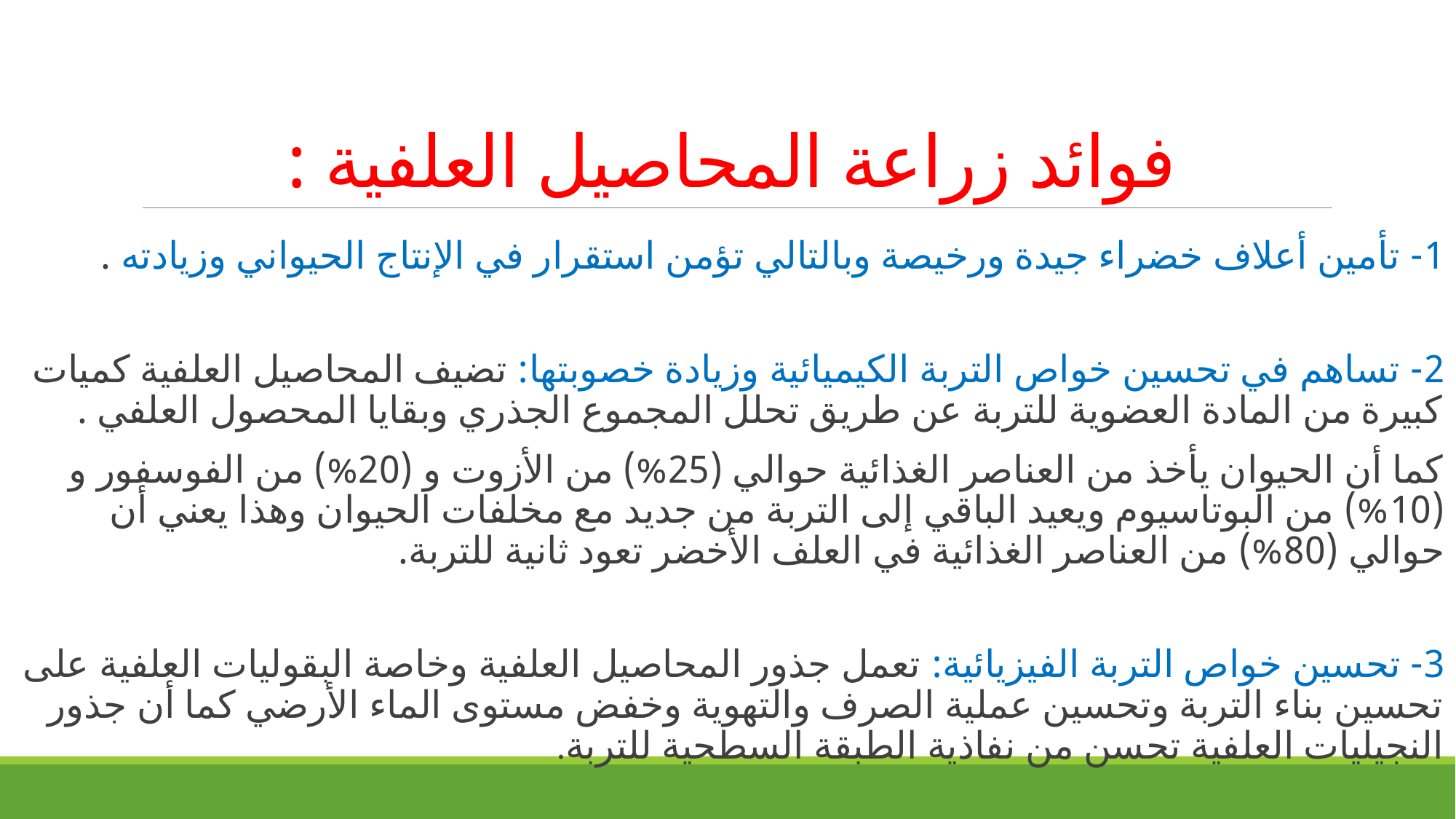

# فوائد زراعة المحاصيل العلفية :
1- تأمين أعلاف خضراء جيدة ورخيصة وبالتالي تؤمن استقرار في الإنتاج الحيواني وزيادته .

2- تساهم في تحسين خواص التربة الكيميائية وزيادة خصوبتها: تضيف المحاصيل العلفية كميات كبيرة من المادة العضوية للتربة عن طريق تحلل المجموع الجذري وبقايا المحصول العلفي .
كما أن الحيوان يأخذ من العناصر الغذائية حوالي (25%) من الأزوت و (20%) من الفوسفور و (10%) من البوتاسيوم ويعيد الباقي إلى التربة من جديد مع مخلفات الحيوان وهذا يعني أن حوالي (80%) من العناصر الغذائية في العلف الأخضر تعود ثانية للتربة.

3- تحسين خواص التربة الفيزيائية: تعمل جذور المحاصيل العلفية وخاصة البقوليات العلفية على تحسين بناء التربة وتحسين عملية الصرف والتهوية وخفض مستوى الماء الأرضي كما أن جذور النجيليات العلفية تحسن من نفاذية الطبقة السطحية للتربة.